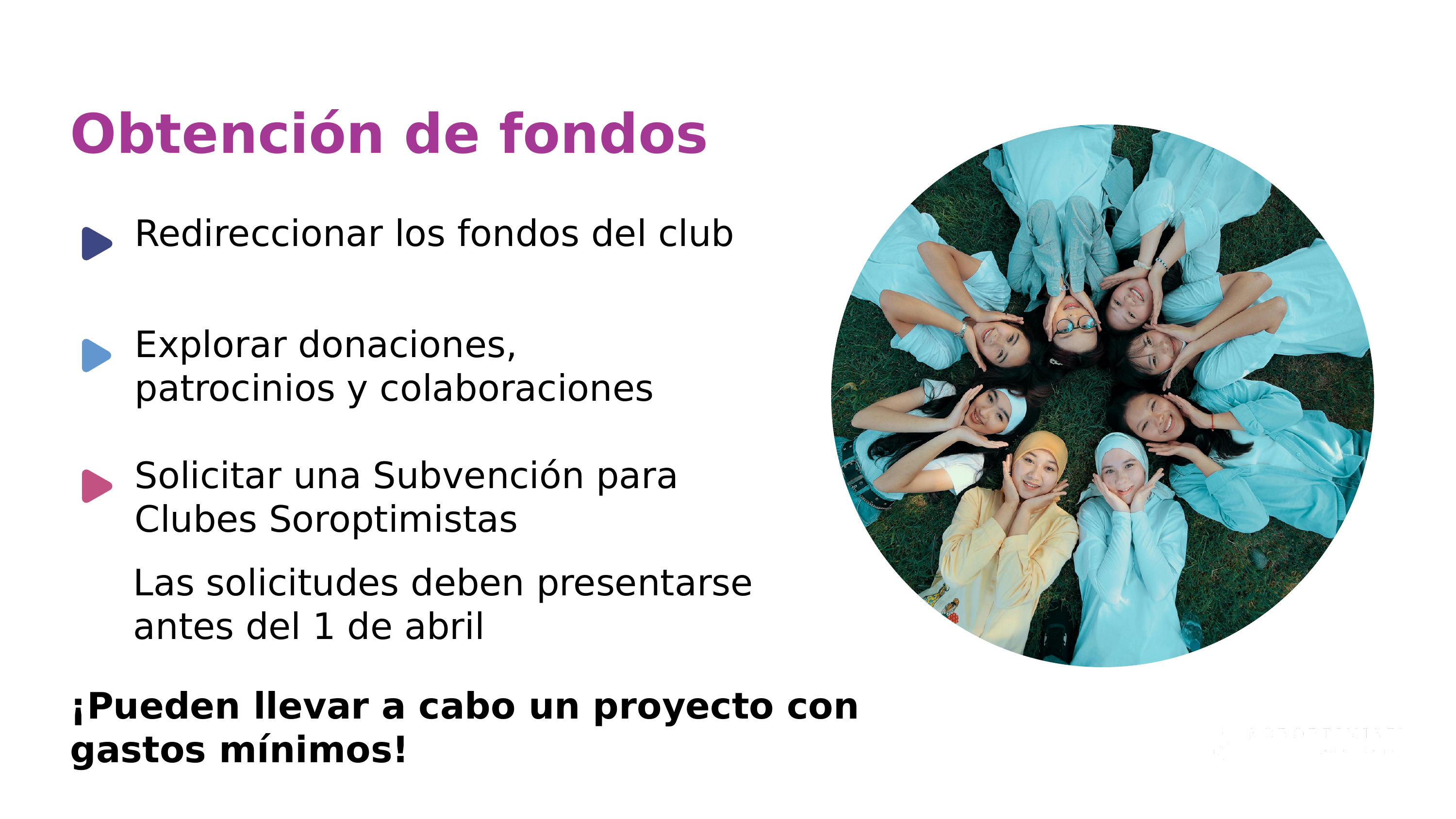

Obtención de fondos

Redireccionar los fondos del club

Explorar donaciones, patrocinios y colaboraciones

Solicitar una Subvención para Clubes Soroptimistas

Las solicitudes deben presentarse antes del 1 de abril
¡Pueden llevar a cabo un proyecto con gastos mínimos!